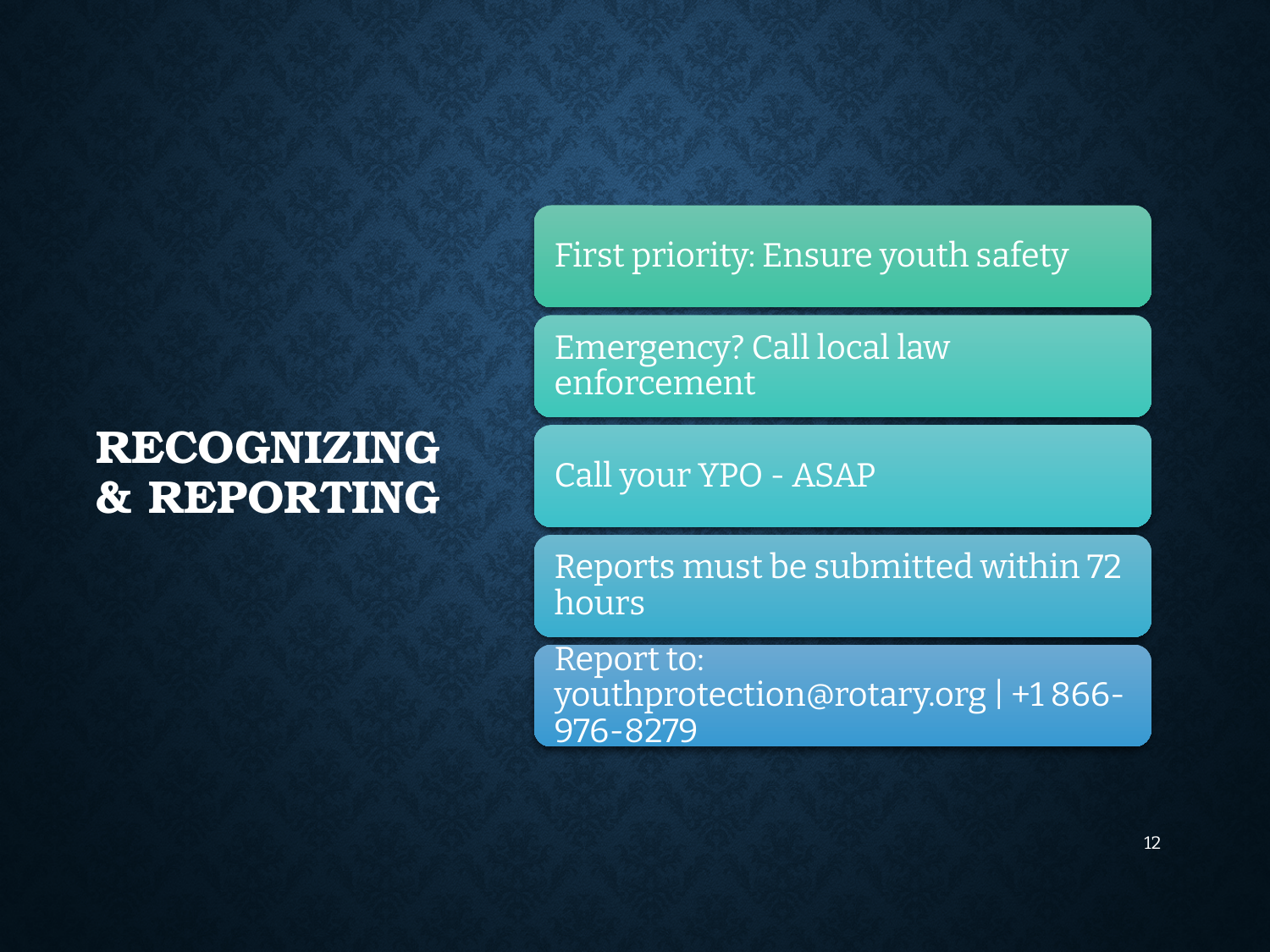

# Recognizing & Reporting
First priority: Ensure youth safety
Emergency? Call local law enforcement
Call your YPO - ASAP
Reports must be submitted within 72 hours
Report to: youthprotection@rotary.org | +1 866-976-8279
12